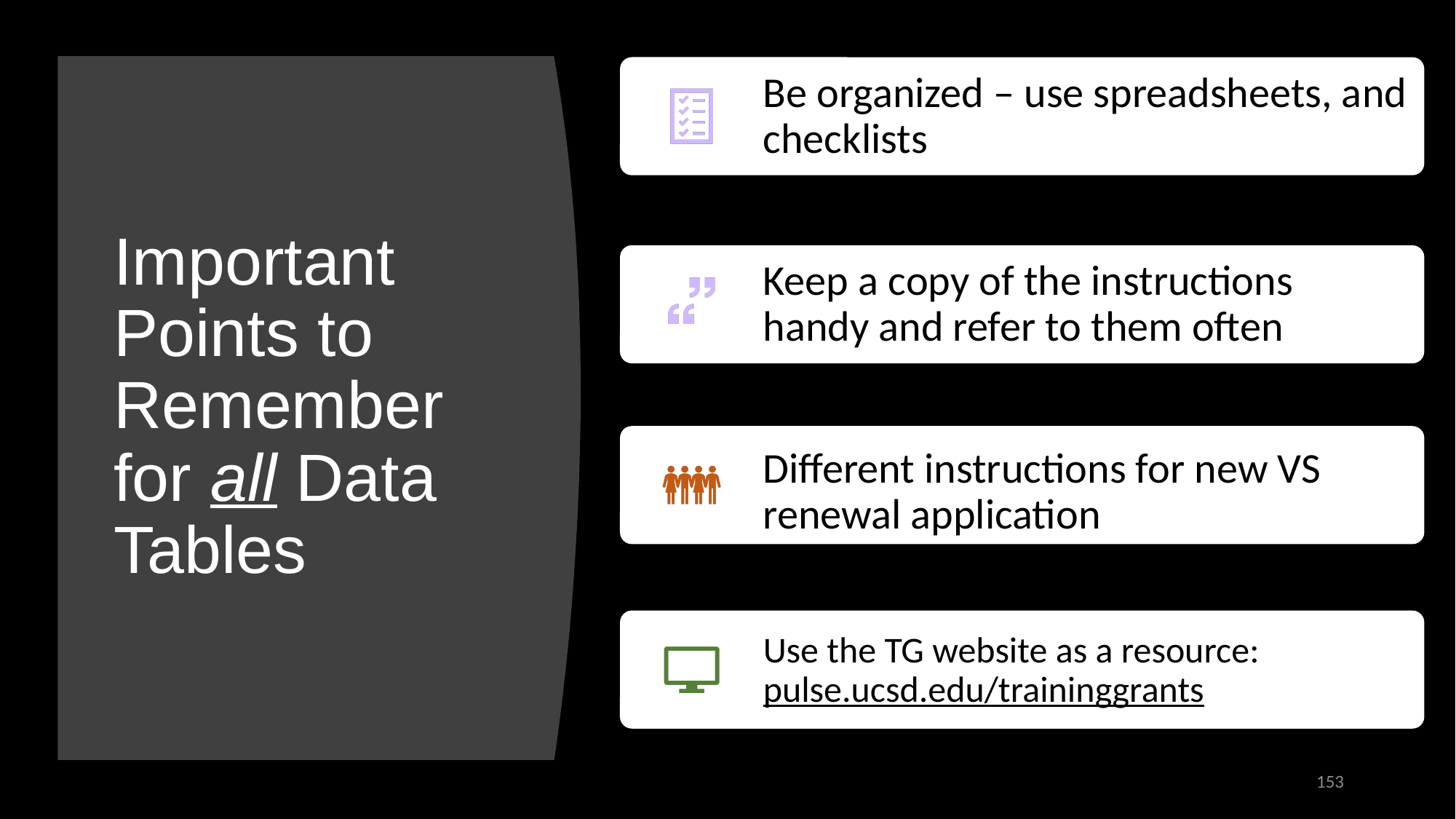

Be organized – use spreadsheets, and checklists

# Important Points to Remember for all Data Tables
Keep a copy of the instructions handy and refer to them often

Different instructions for new VS renewal application

Use the TG website as a resource:
pulse.ucsd.edu/traininggrants

153